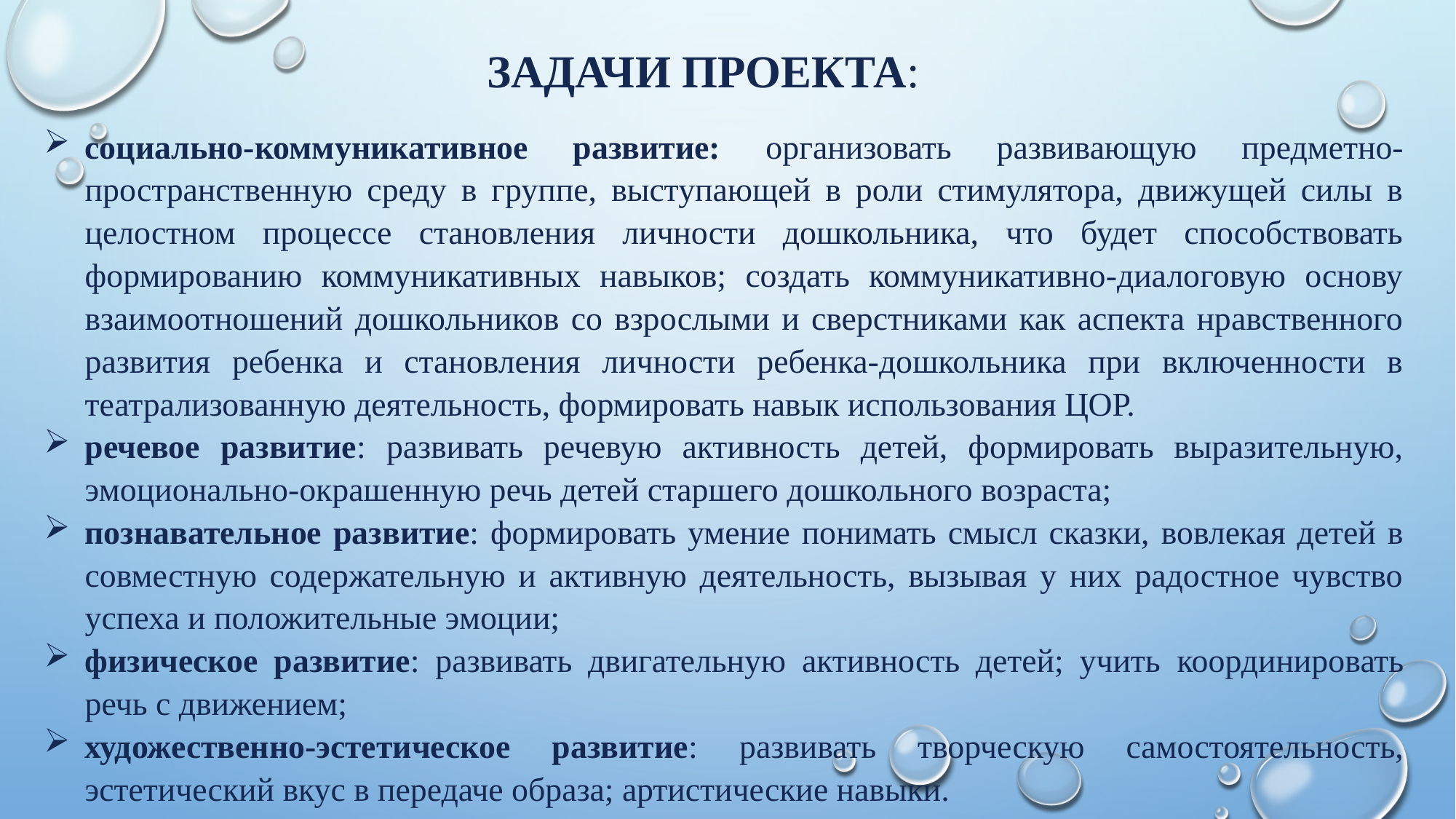

# Задачи проекта:
социально-коммуникативное развитие: организовать развивающую предметно-пространственную среду в группе, выступающей в роли стимулятора, движущей силы в целостном процессе становления личности дошкольника, что будет способствовать формированию коммуникативных навыков; создать коммуникативно-диалоговую основу взаимоотношений дошкольников со взрослыми и сверстниками как аспекта нравственного развития ребенка и становления личности ребенка-дошкольника при включенности в театрализованную деятельность, формировать навык использования ЦОР.
речевое развитие: развивать речевую активность детей, формировать выразительную, эмоционально-окрашенную речь детей старшего дошкольного возраста;
познавательное развитие: формировать умение понимать смысл сказки, вовлекая детей в совместную содержательную и активную деятельность, вызывая у них радостное чувство успеха и положительные эмоции;
физическое развитие: развивать двигательную активность детей; учить координировать речь с движением;
художественно-эстетическое развитие: развивать творческую самостоятельность, эстетический вкус в передаче образа; артистические навыки.